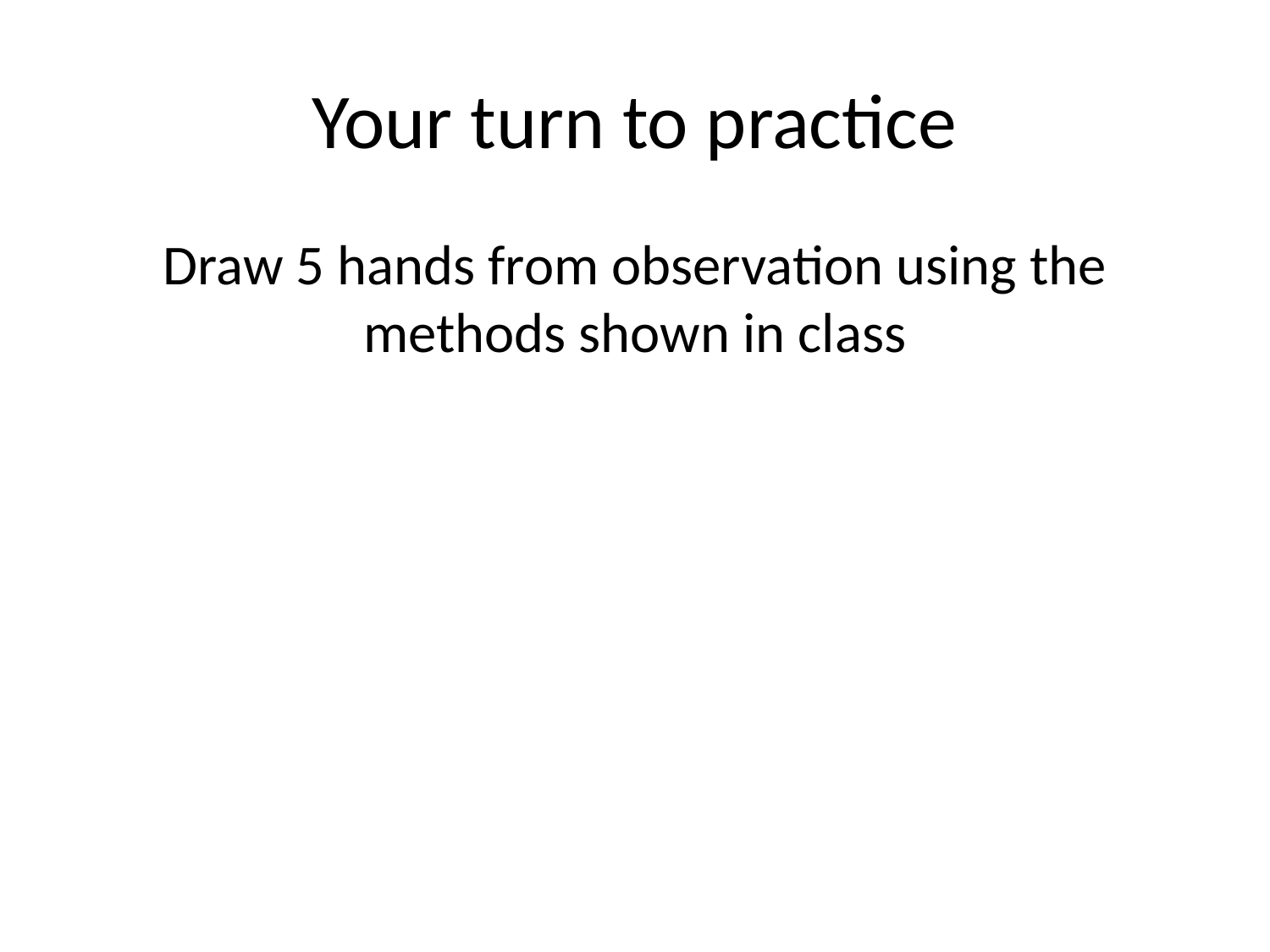

# Your turn to practice
Draw 5 hands from observation using the methods shown in class